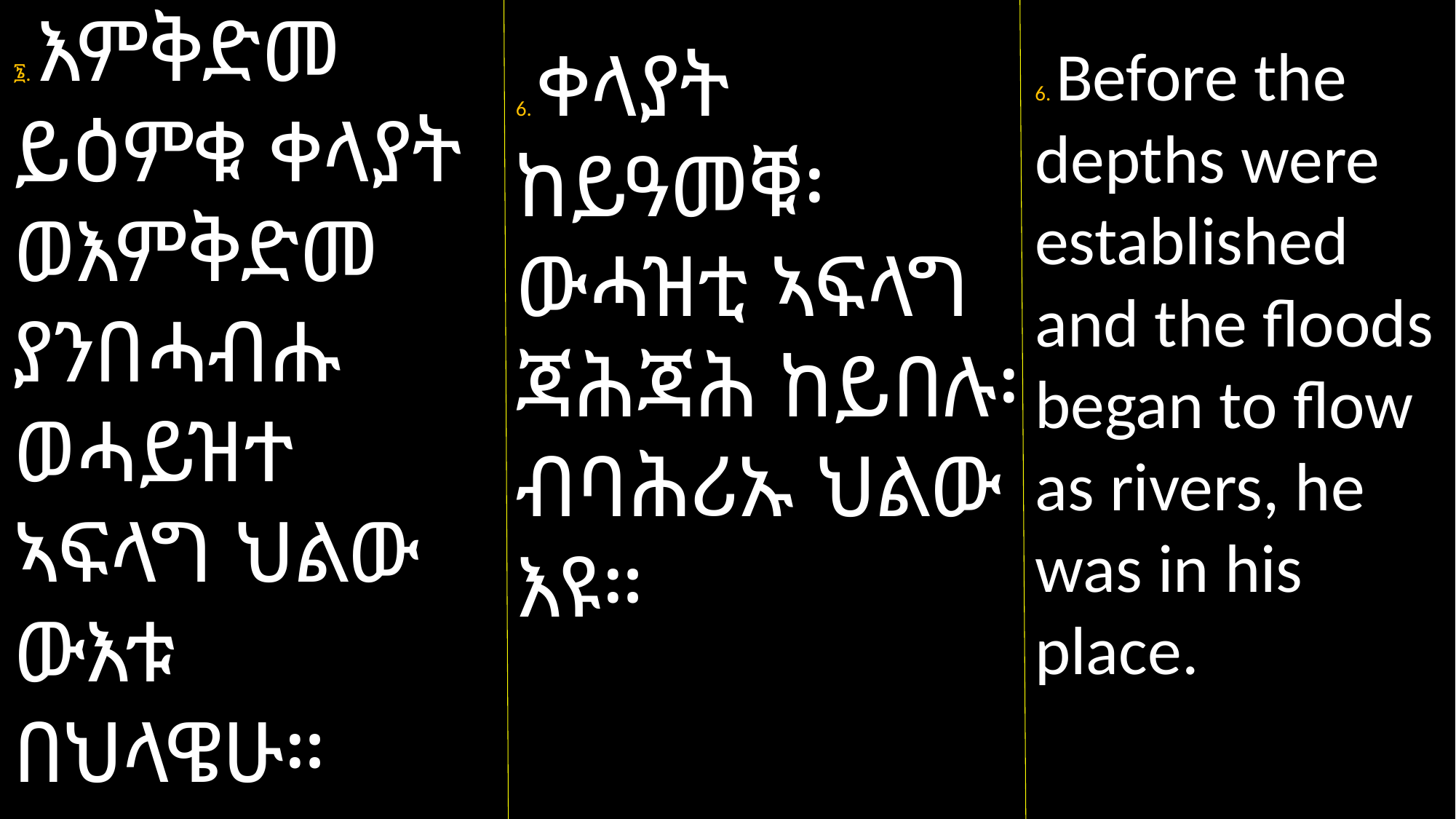

፮. እምቅድመ ይዕምቁ ቀላያት ወእምቅድመ ያንበሓብሑ ወሓይዝተ ኣፍላግ ህልው ውእቱ በህላዌሁ።

6. ቀላያት ከይዓመቑ፡ ውሓዝቲ ኣፍላግ ጃሕጃሕ ከይበሉ፡ ብባሕሪኡ ህልው እዩ።

6. Before the depths were established and the floods began to flow as rivers, he was in his place.